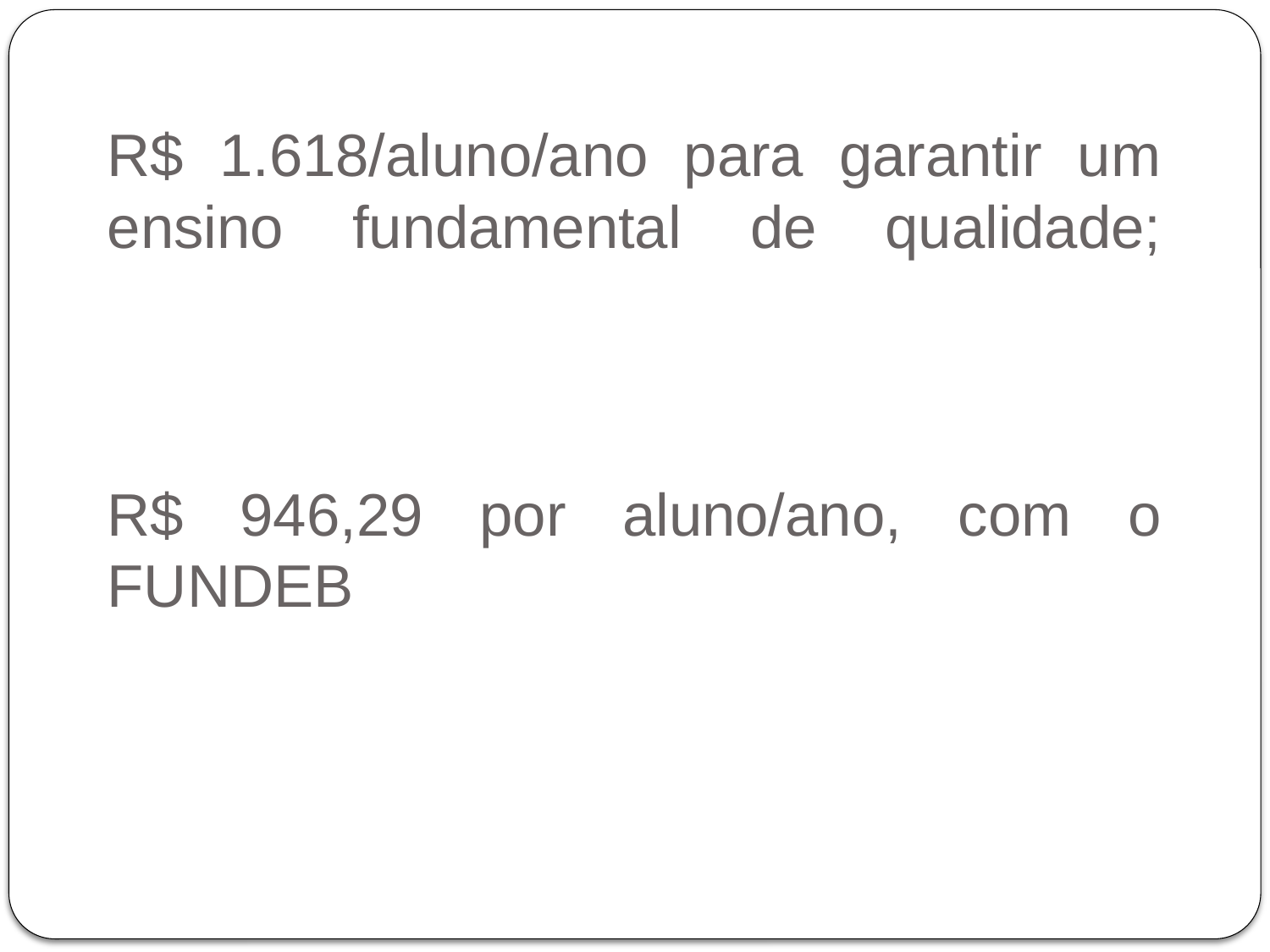

# R$ 1.618/aluno/ano para garantir um ensino fundamental de qualidade; R$ 946,29 por aluno/ano, com o FUNDEB